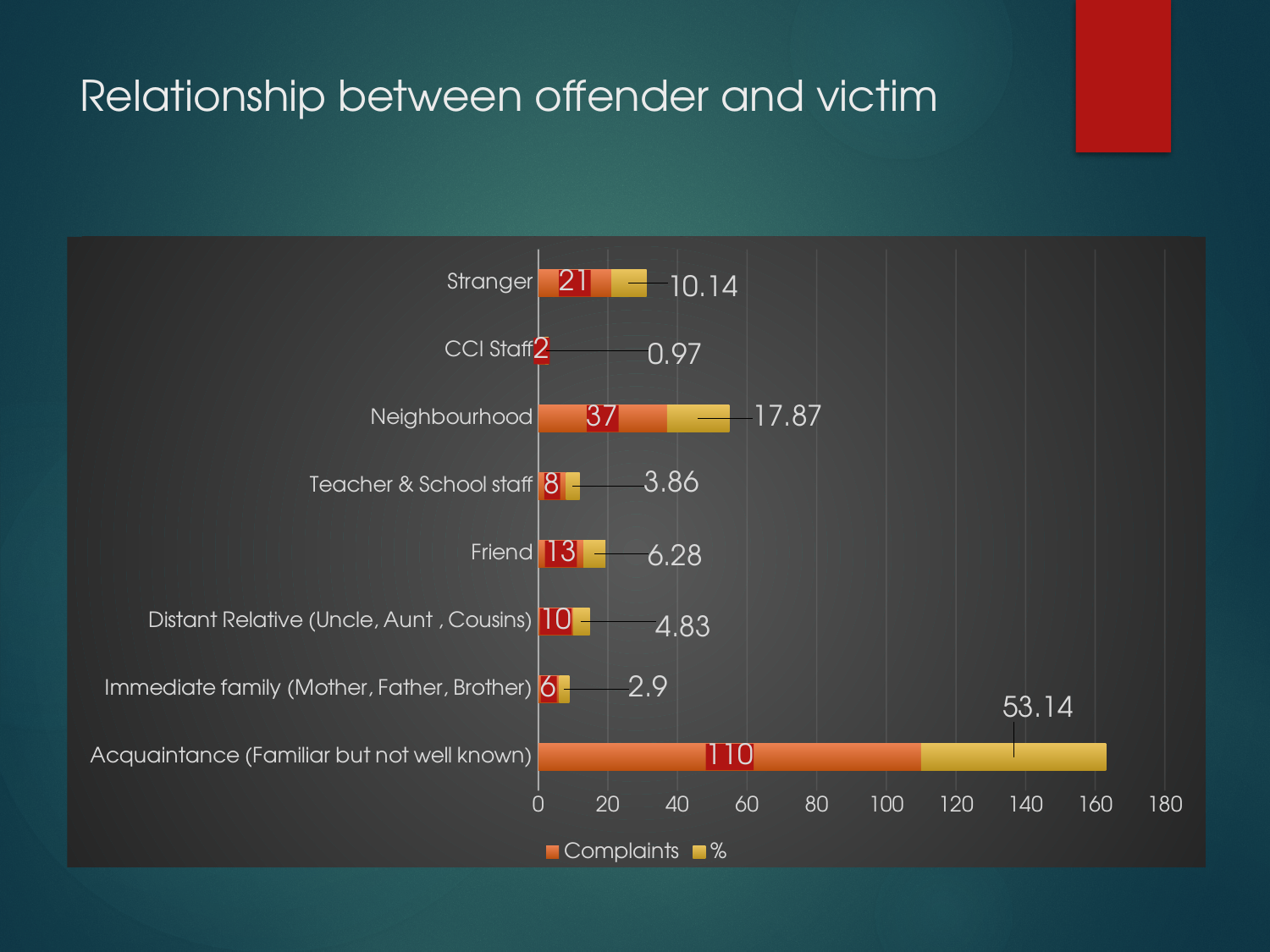

# Relationship between offender and victim

### Chart

| Category | Complaints | % |
|---|---|---|
| Acquaintance (Familiar but not well known) | 110.0 | 53.14 |
| Immediate family (Mother, Father, Brother) | 6.0 | 2.9 |
| Distant Relative (Uncle, Aunt , Cousins) | 10.0 | 4.83 |
| Friend | 13.0 | 6.28 |
| Teacher & School staff | 8.0 | 3.86 |
| Neighbourhood | 37.0 | 17.87 |
| CCI Staff | 2.0 | 0.9700000000000001 |
| Stranger | 21.0 | 10.139999999999999 |